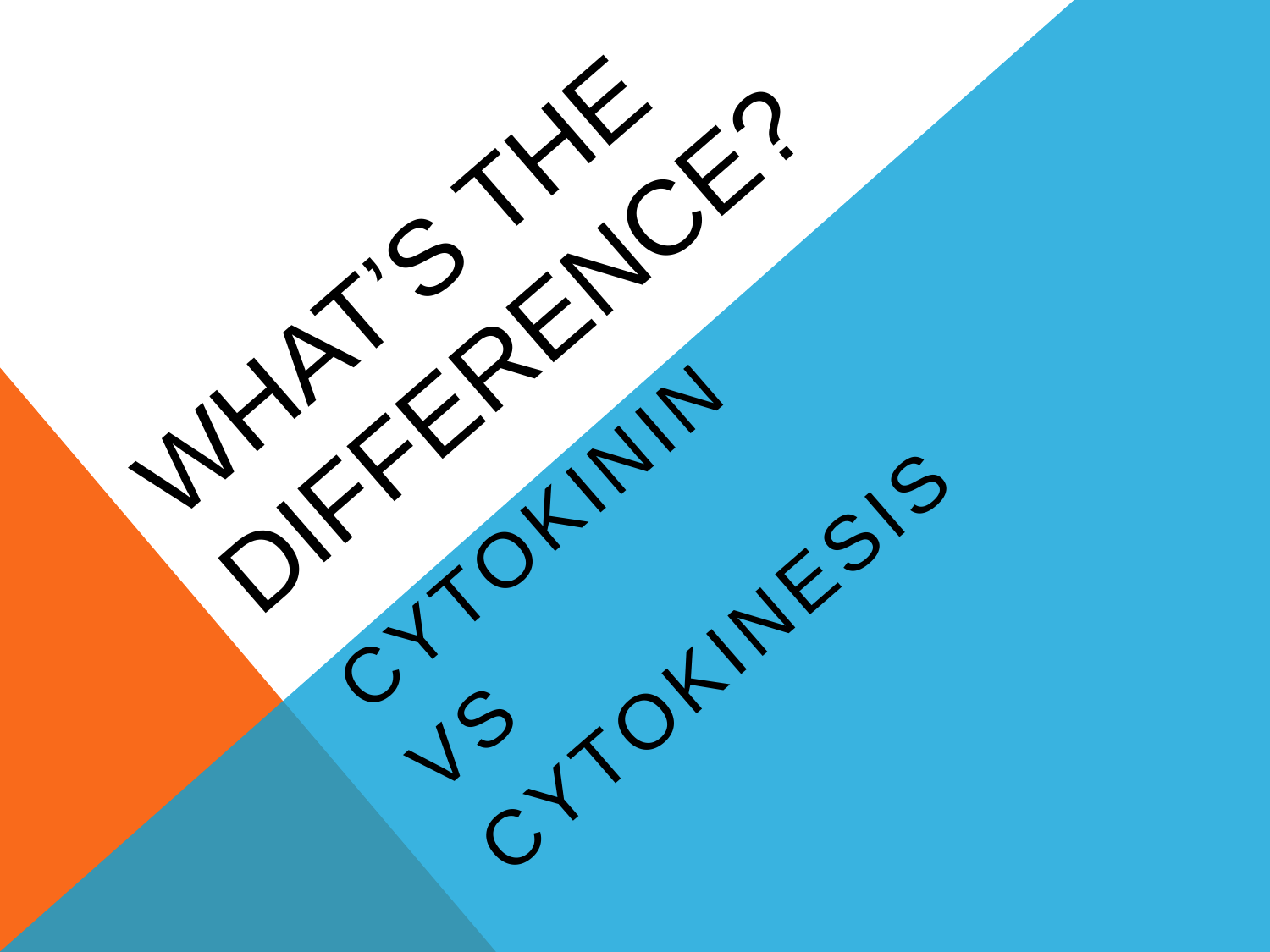

# WHAT’s THE DIFFERENCE?
cytokinin
VS
cytokinesis